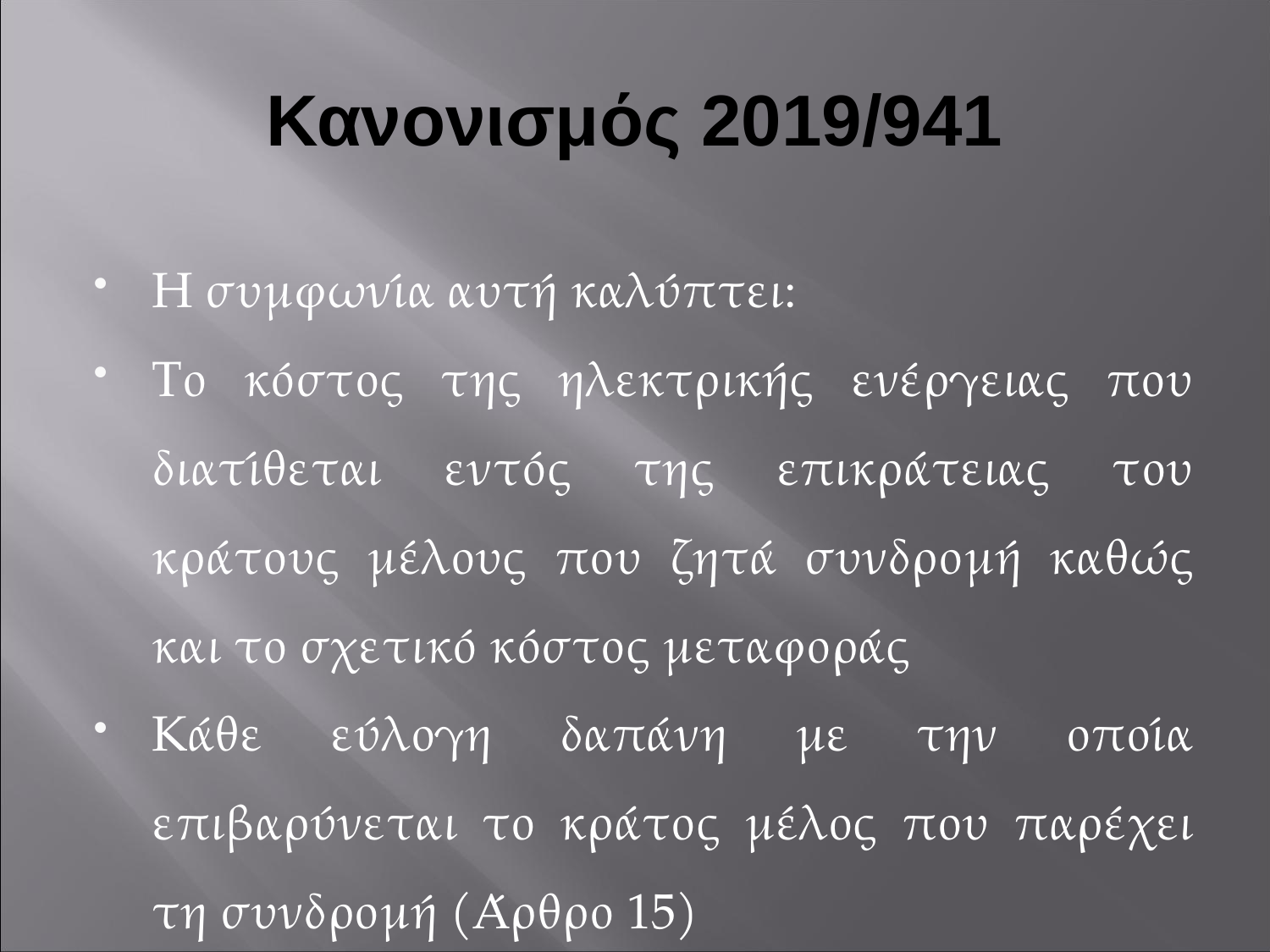

# Κανονισμός 2019/941
Η συμφωνία αυτή καλύπτει:
Το κόστος της ηλεκτρικής ενέργειας που διατίθεται εντός της επικράτειας του κράτους μέλους που ζητά συνδρομή καθώς και το σχετικό κόστος μεταφοράς
Κάθε εύλογη δαπάνη με την οποία επιβαρύνεται το κράτος μέλος που παρέχει τη συνδρομή (Άρθρο 15)